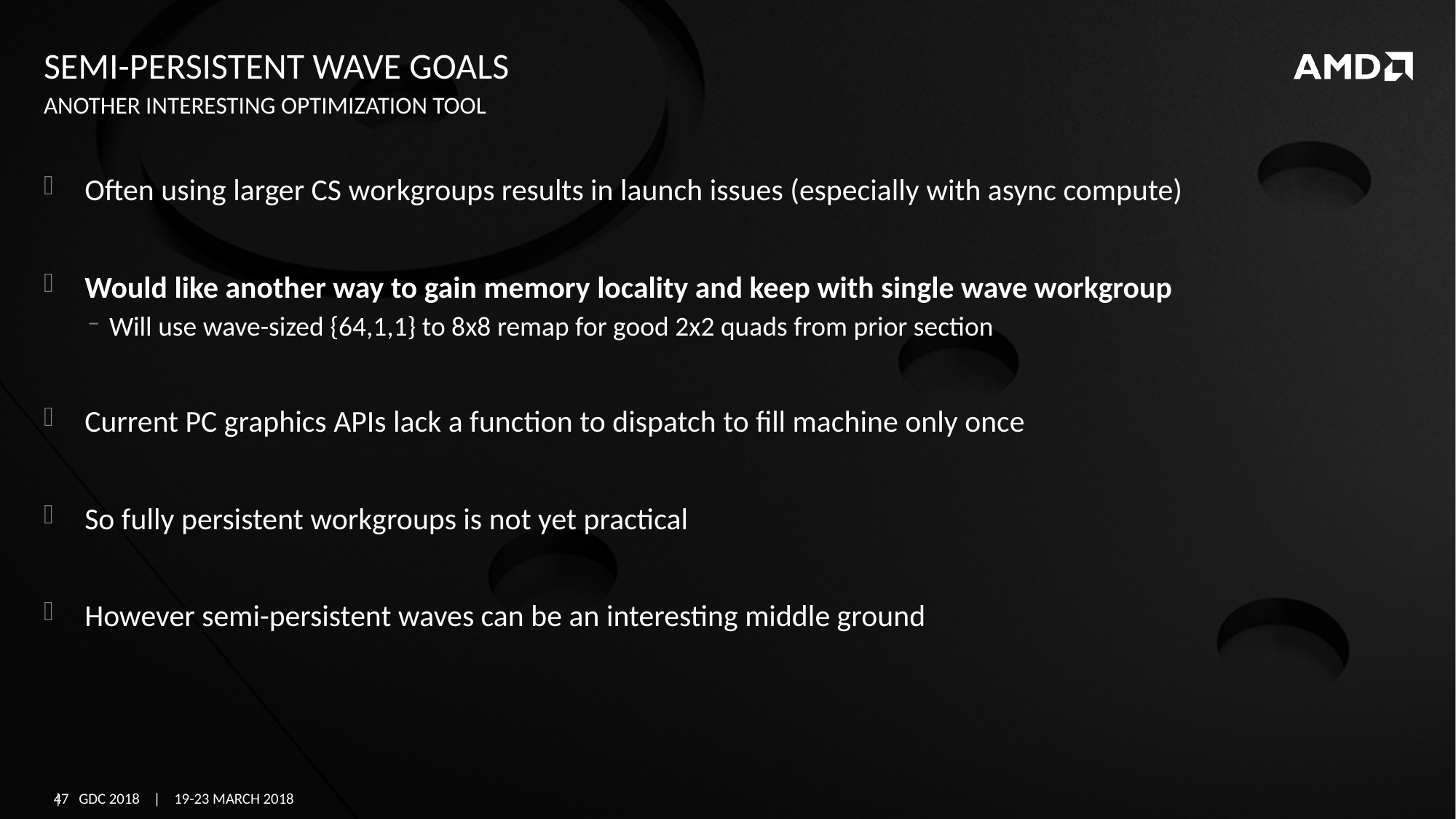

# Semi-persistent wave goals
Another interesting optimization tool
Often using larger CS workgroups results in launch issues (especially with async compute)

Would like another way to gain memory locality and keep with single wave workgroup
Will use wave-sized {64,1,1} to 8x8 remap for good 2x2 quads from prior section

Current PC graphics APIs lack a function to dispatch to fill machine only once

So fully persistent workgroups is not yet practical

However semi-persistent waves can be an interesting middle ground